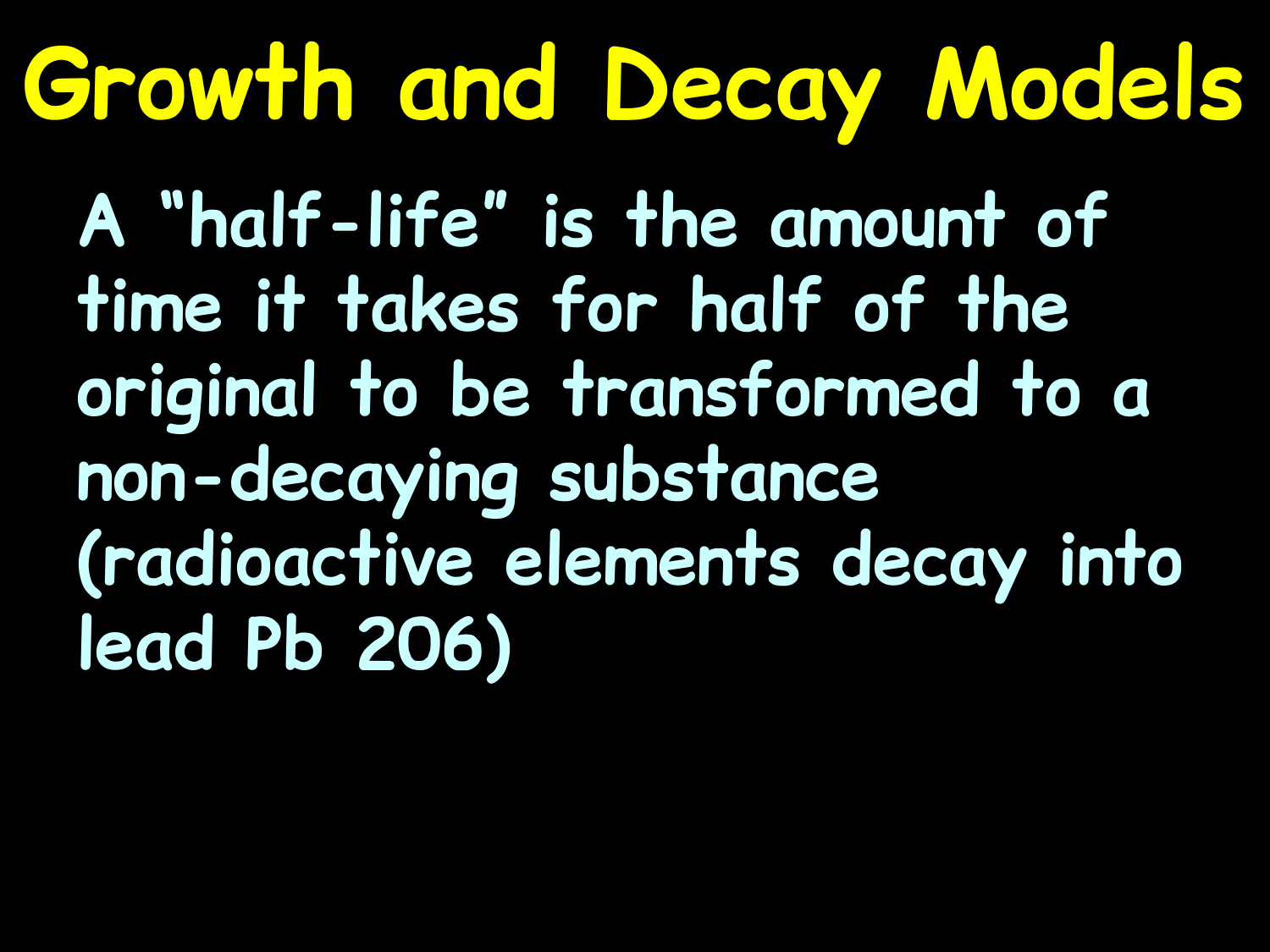

# Growth and Decay Models
A “half-life” is the amount of time it takes for half of the original to be transformed to a non-decaying substance (radioactive elements decay into lead Pb 206)